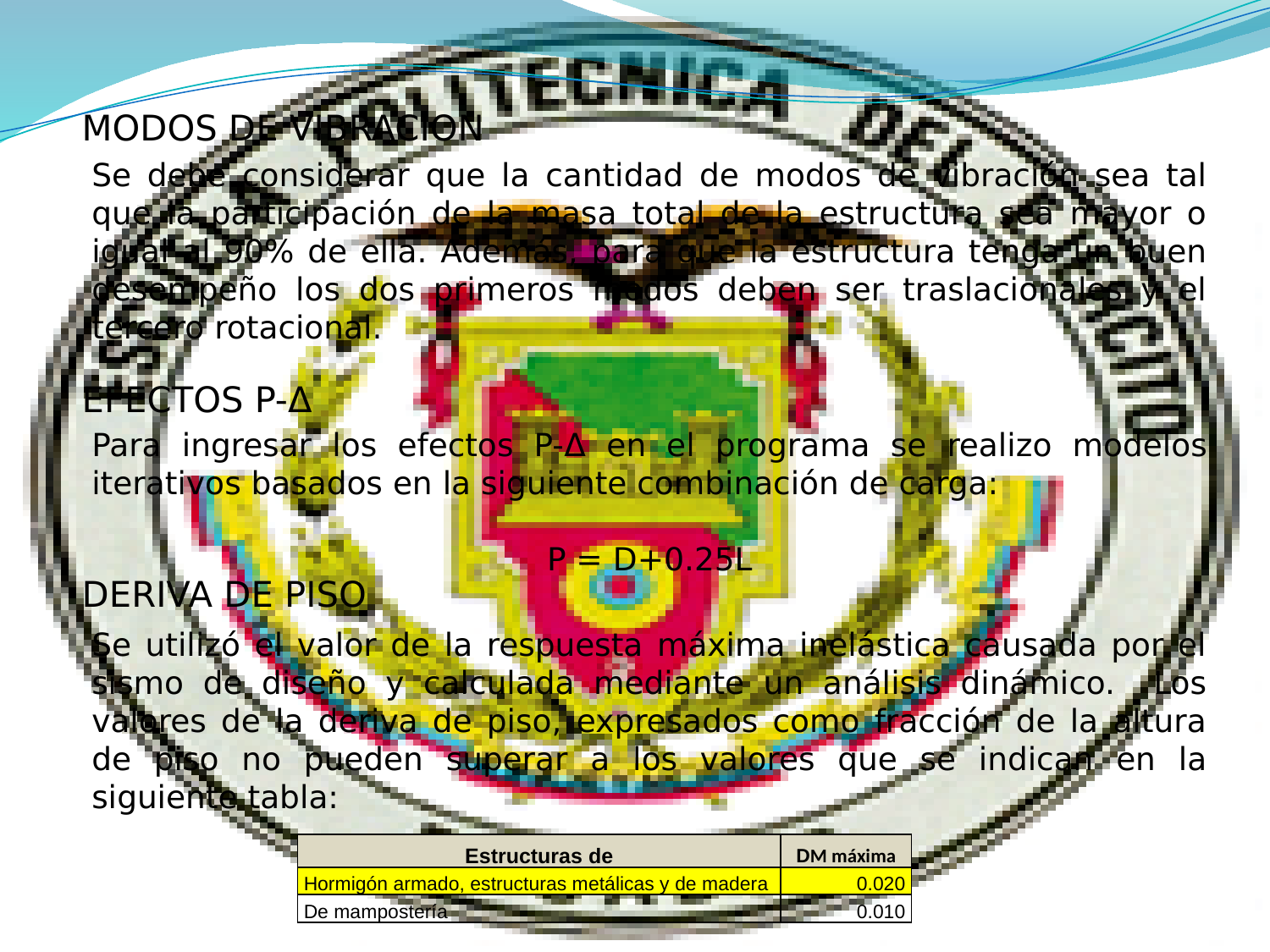

MODOS DE VIBRACION
Se debe considerar que la cantidad de modos de vibración sea tal que la participación de la masa total de la estructura sea mayor o igual al 90% de ella. Además, para que la estructura tenga un buen desempeño los dos primeros modos deben ser traslacionales y el tercero rotacional.
EFECTOS P-Δ
Para ingresar los efectos P-Δ en el programa se realizo modelos iterativos basados en la siguiente combinación de carga:

P = D+0.25L
DERIVA DE PISO
Se utilizó el valor de la respuesta máxima inelástica causada por el sismo de diseño y calculada mediante un análisis dinámico.  Los valores de la deriva de piso, expresados como fracción de la altura de piso no pueden superar a los valores que se indican en la siguiente tabla:
| Estructuras de | DM máxima |
| --- | --- |
| Hormigón armado, estructuras metálicas y de madera | 0.020 |
| De mampostería | 0.010 |